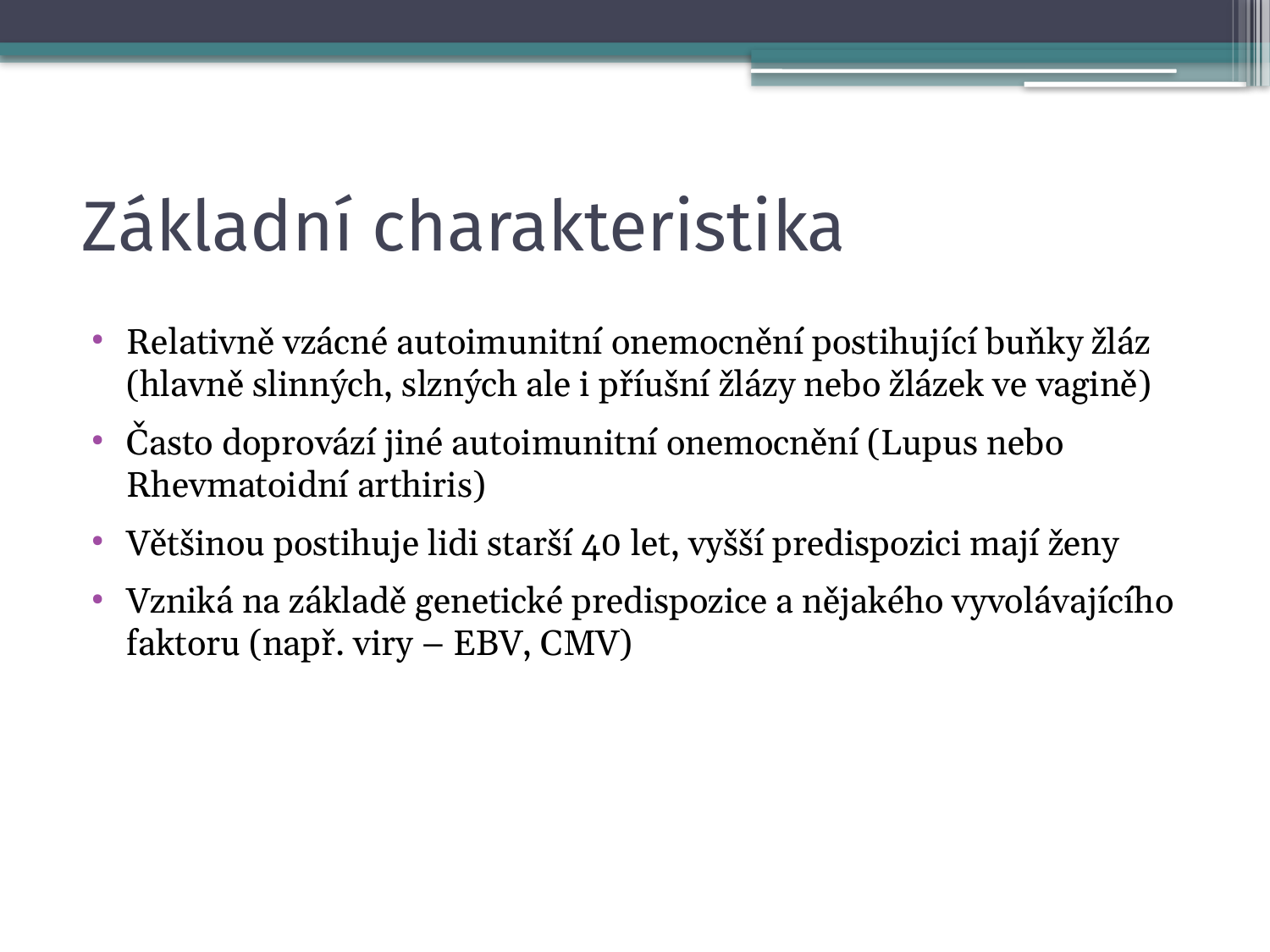

# Základní charakteristika
Relativně vzácné autoimunitní onemocnění postihující buňky žláz (hlavně slinných, slzných ale i příušní žlázy nebo žlázek ve vagině)
Často doprovází jiné autoimunitní onemocnění (Lupus nebo Rhevmatoidní arthiris)
Většinou postihuje lidi starší 40 let, vyšší predispozici mají ženy
Vzniká na základě genetické predispozice a nějakého vyvolávajícího faktoru (např. viry – EBV, CMV)